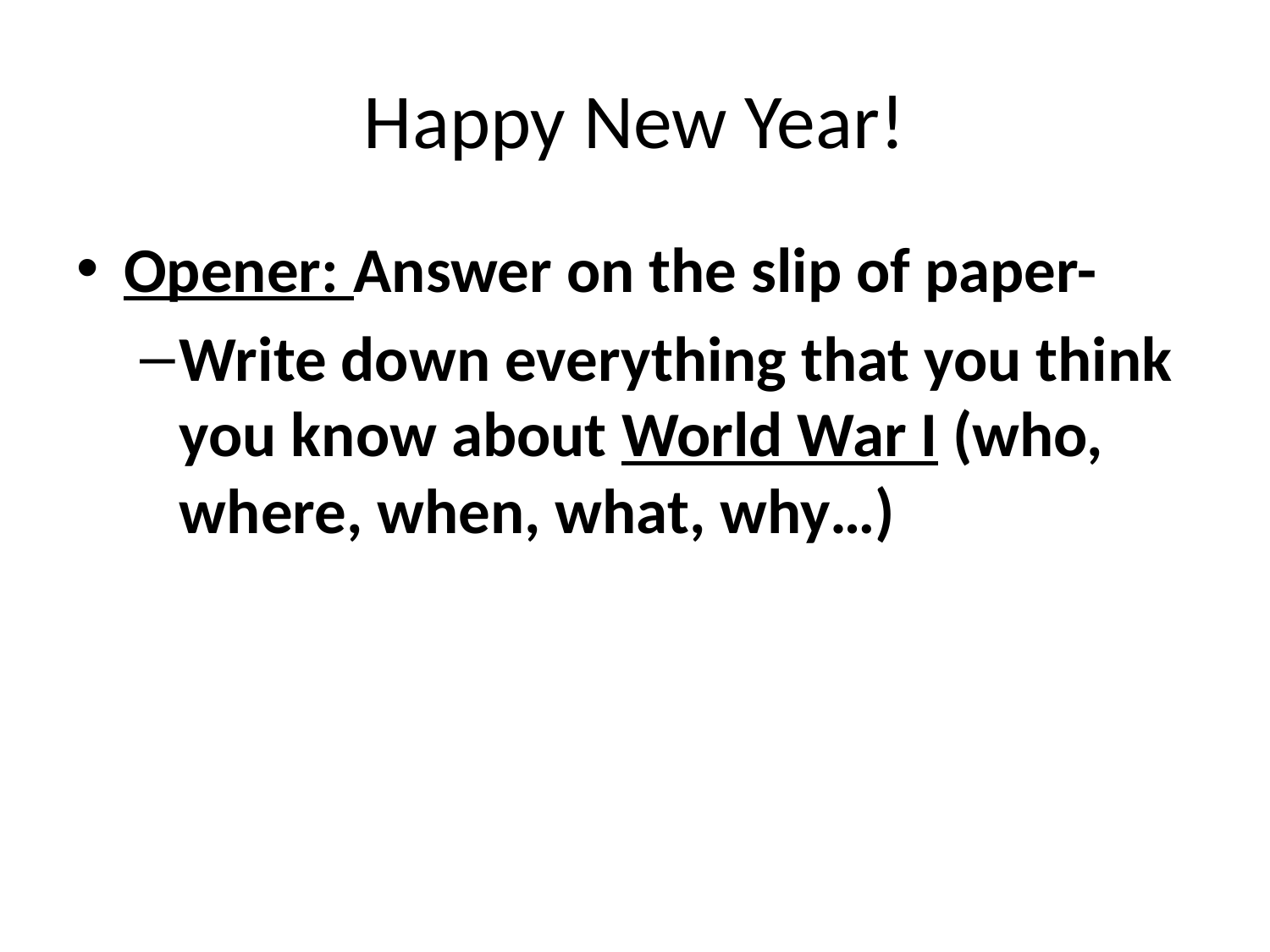

# Happy New Year!
Opener: Answer on the slip of paper-
Write down everything that you think you know about World War I (who, where, when, what, why…)